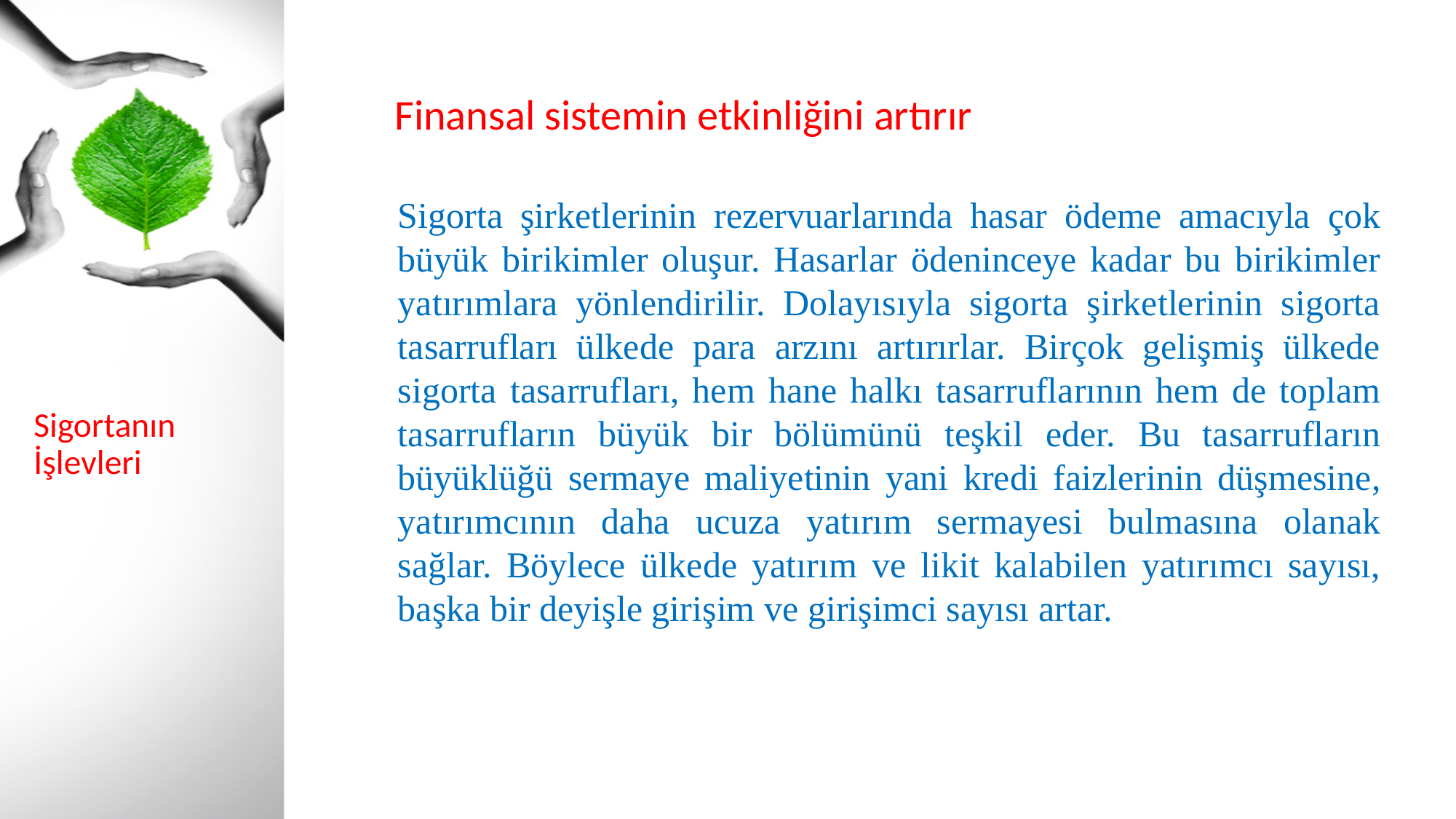

Finansal sistemin etkinliğini artırır
Sigorta şirketlerinin rezervuarlarında hasar ödeme amacıyla çok büyük birikimler oluşur. Hasarlar ödeninceye kadar bu birikimler yatırımlara yönlendirilir. Dolayısıyla sigorta şirketlerinin sigorta tasarrufları ülkede para arzını artırırlar. Birçok gelişmiş ülkede sigorta tasarrufları, hem hane halkı tasarruflarının hem de toplam tasarrufların büyük bir bölümünü teşkil eder. Bu tasarrufların büyüklüğü sermaye maliyetinin yani kredi faizlerinin düşmesine, yatırımcının daha ucuza yatırım sermayesi bulmasına olanak sağlar. Böylece ülkede yatırım ve likit kalabilen yatırımcı sayısı, başka bir deyişle girişim ve girişimci sayısı artar.
# Sigortanın İşlevleri